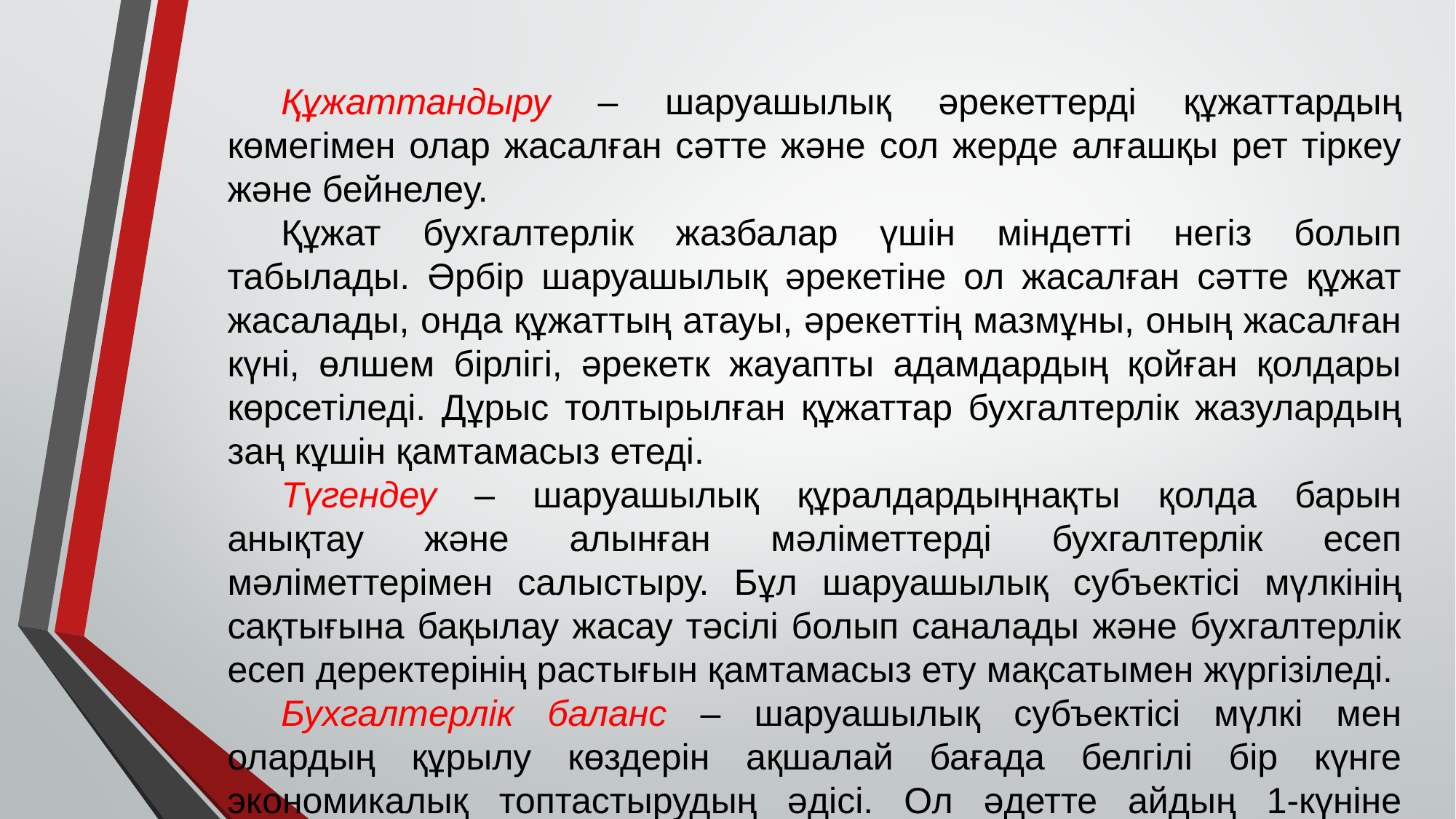

Құжаттандыру – шаруашылық әрекеттерді құжаттардың көмегімен олар жасалған сәтте және сол жерде алғашқы рет тіркеу және бейнелеу.
Құжат бухгалтерлік жазбалар үшін міндетті негіз болып табылады. Әрбір шаруашылық әрекетіне ол жасалған сәтте құжат жасалады, онда құжаттың атауы, әрекеттің мазмұны, оның жасалған күні, өлшем бірлігі, әрекетк жауапты адамдардың қойған қолдары көрсетіледі. Дұрыс толтырылған құжаттар бухгалтерлік жазулардың заң кұшін қамтамасыз етеді.
Түгендеу – шаруашылық құралдардыңнақты қолда барын анықтау және алынған мәліметтерді бухгалтерлік есеп мәліметтерімен салыстыру. Бұл шаруашылық субъектісі мүлкінің сақтығына бақылау жасау тәсілі болып саналады және бухгалтерлік есеп деректерінің растығын қамтамасыз ету мақсатымен жүргізіледі.
Бухгалтерлік баланс – шаруашылық субъектісі мүлкі мен олардың құрылу көздерін ақшалай бағада белгілі бір күнге экономикалық топтастырудың әдісі. Ол әдетте айдың 1-күніне топтастырылады.